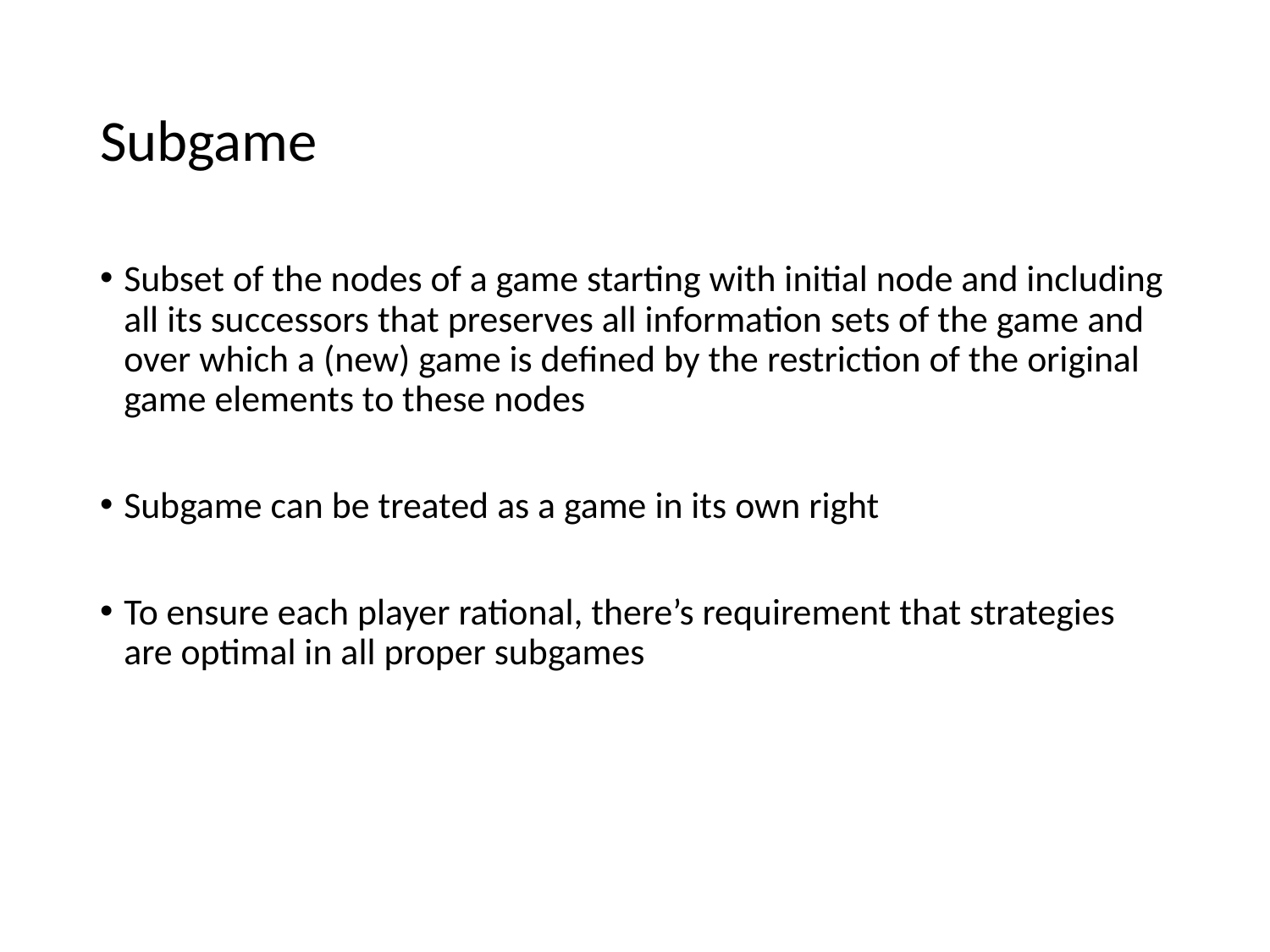

# Subgame
Subset of the nodes of a game starting with initial node and including all its successors that preserves all information sets of the game and over which a (new) game is defined by the restriction of the original game elements to these nodes

Subgame can be treated as a game in its own right

To ensure each player rational, there’s requirement that strategies are optimal in all proper subgames